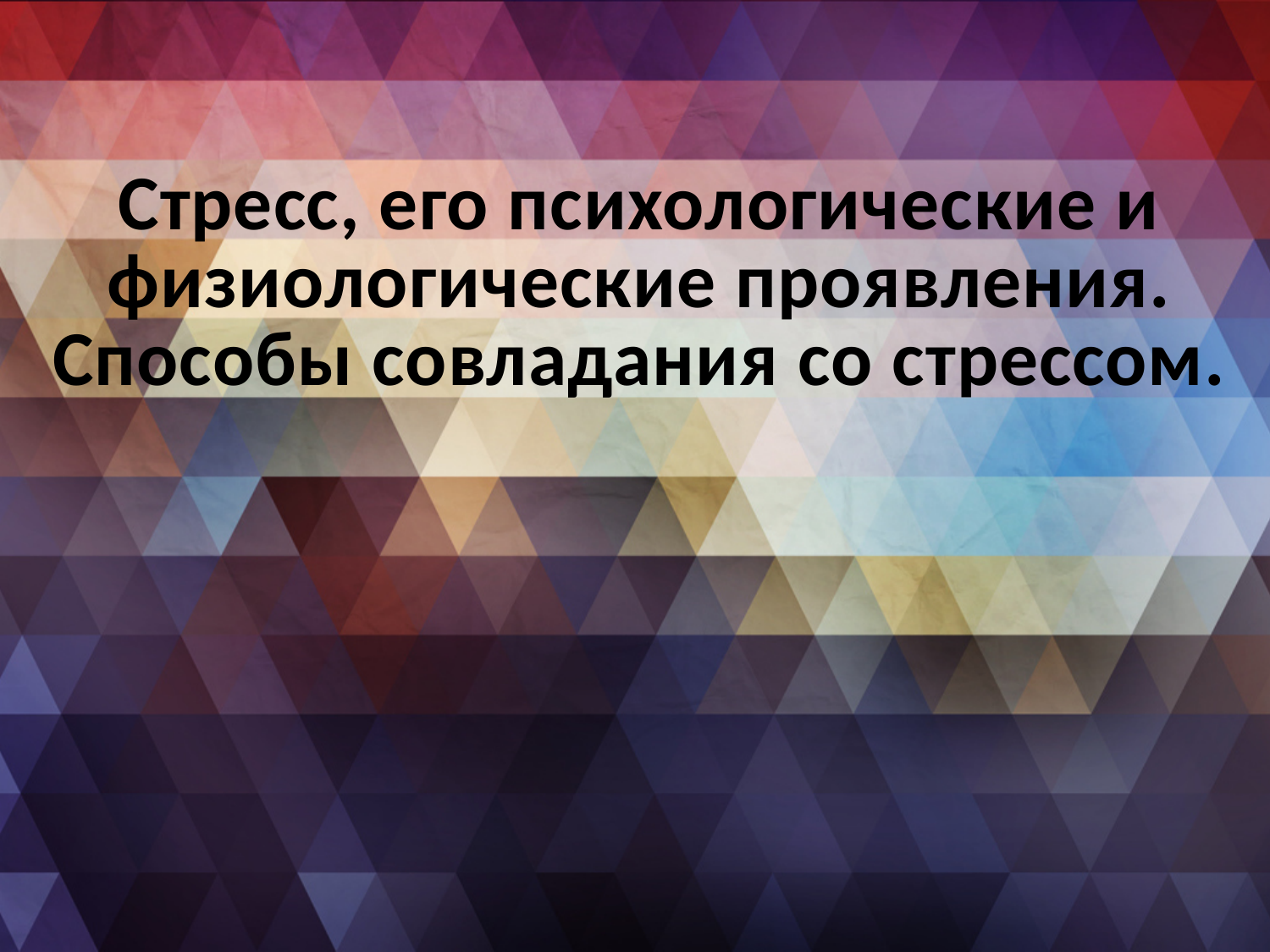

# Стресс, его психологические и физиологические проявления. Способы совладания со стрессом.